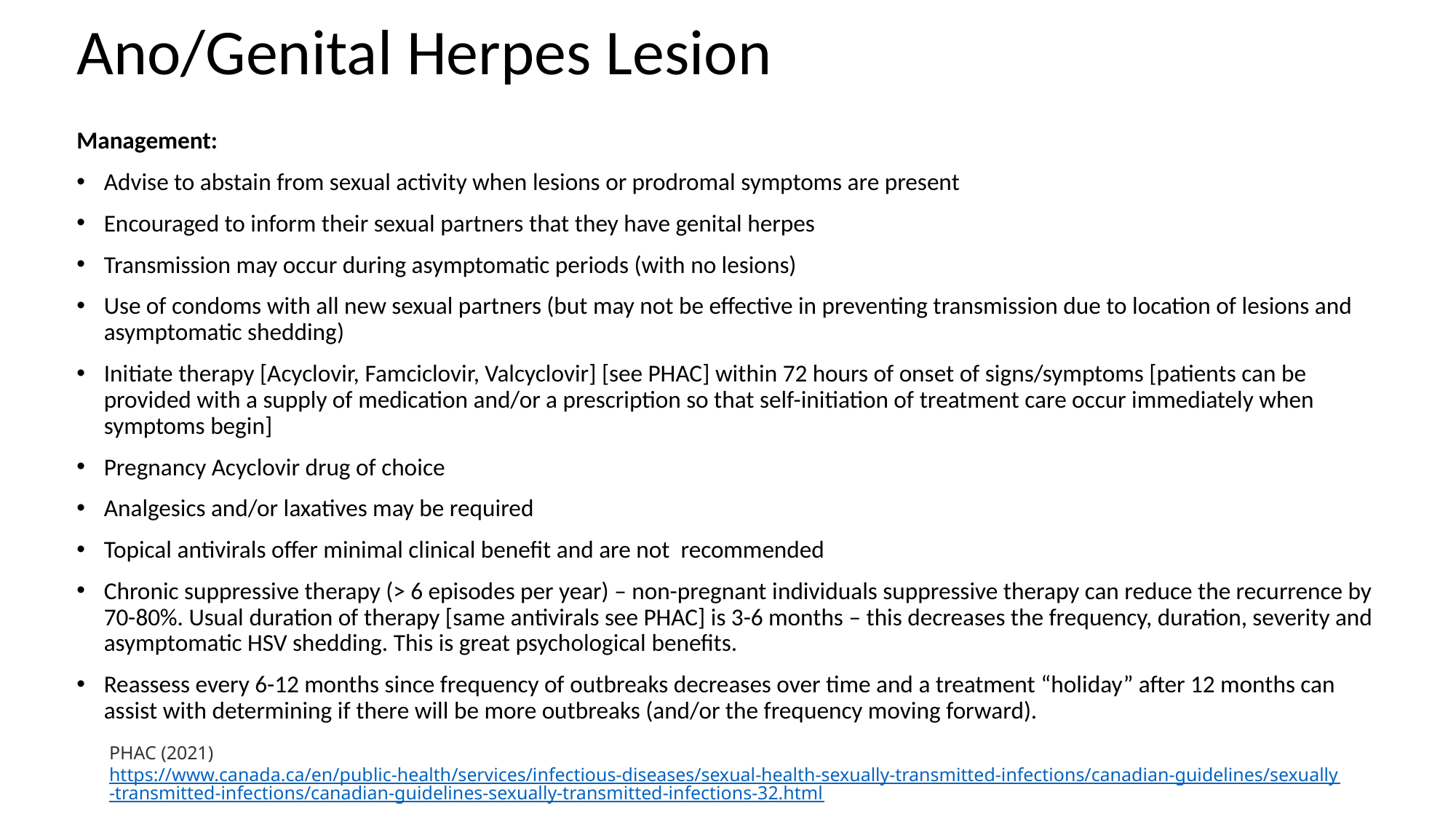

# Ano/Genital Herpes Lesion
Management:
Advise to abstain from sexual activity when lesions or prodromal symptoms are present
Encouraged to inform their sexual partners that they have genital herpes
Transmission may occur during asymptomatic periods (with no lesions)
Use of condoms with all new sexual partners (but may not be effective in preventing transmission due to location of lesions and asymptomatic shedding)
Initiate therapy [Acyclovir, Famciclovir, Valcyclovir] [see PHAC] within 72 hours of onset of signs/symptoms [patients can be provided with a supply of medication and/or a prescription so that self-initiation of treatment care occur immediately when symptoms begin]
Pregnancy Acyclovir drug of choice
Analgesics and/or laxatives may be required
Topical antivirals offer minimal clinical benefit and are not  recommended
Chronic suppressive therapy (> 6 episodes per year) – non-pregnant individuals suppressive therapy can reduce the recurrence by 70-80%. Usual duration of therapy [same antivirals see PHAC] is 3-6 months – this decreases the frequency, duration, severity and asymptomatic HSV shedding. This is great psychological benefits.
Reassess every 6-12 months since frequency of outbreaks decreases over time and a treatment “holiday” after 12 months can assist with determining if there will be more outbreaks (and/or the frequency moving forward).
PHAC (2021) https://www.canada.ca/en/public-health/services/infectious-diseases/sexual-health-sexually-transmitted-infections/canadian-guidelines/sexually-transmitted-infections/canadian-guidelines-sexually-transmitted-infections-32.html